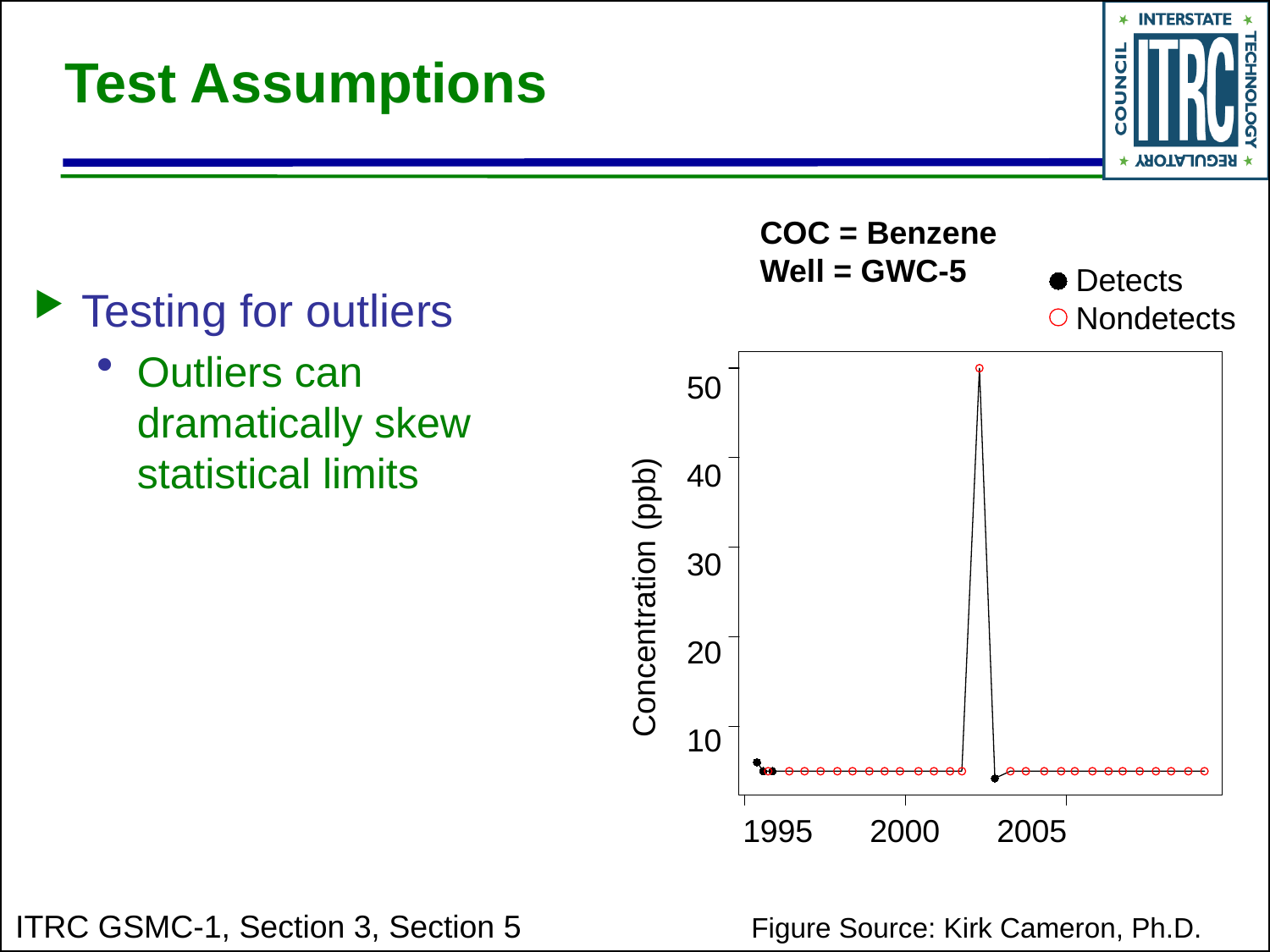

# Test Assumptions
COC = Benzene
Well = GWC-5
Detects
Nondetects

Testing for outliers
Outliers can dramatically skew statistical limits
50
40
30
20
10

Concentration (ppb)

1995	2000	2005
ITRC GSMC-1, Section 3, Section 5
Figure Source: Kirk Cameron, Ph.D.